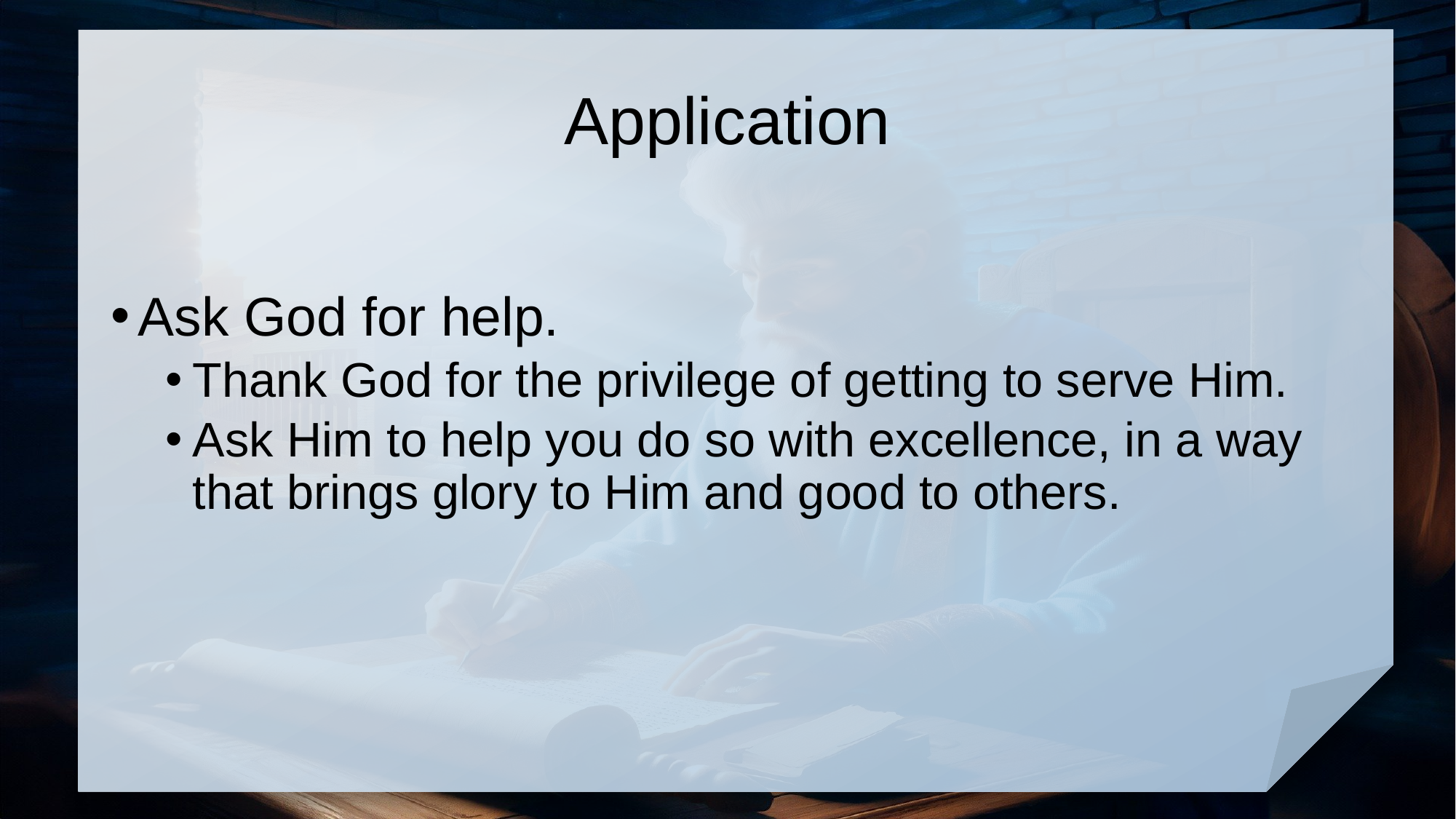

# Application
Ask God for help.
Thank God for the privilege of getting to serve Him.
Ask Him to help you do so with excellence, in a way that brings glory to Him and good to others.